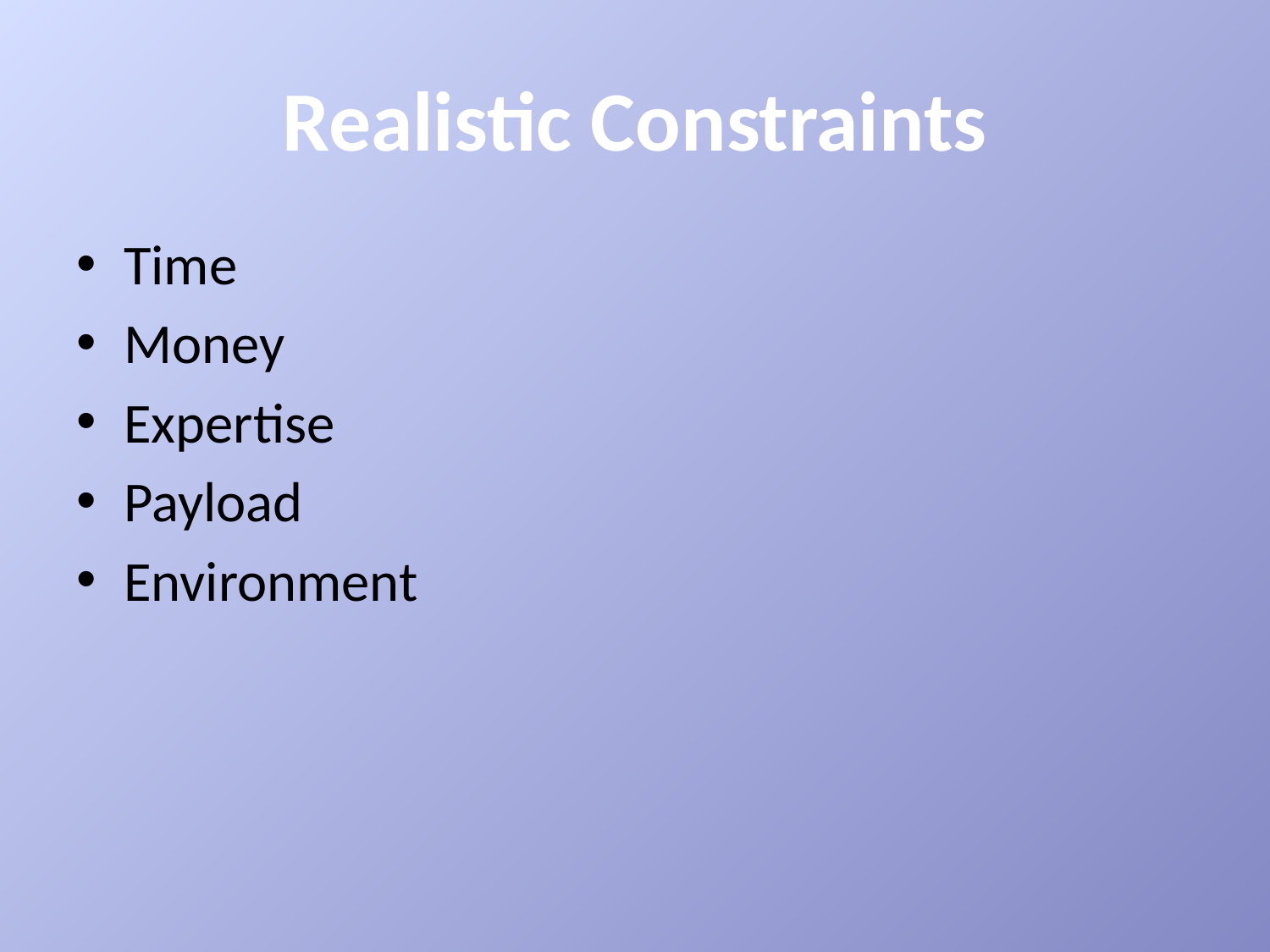

# Realistic Constraints
Time
Money
Expertise
Payload
Environment